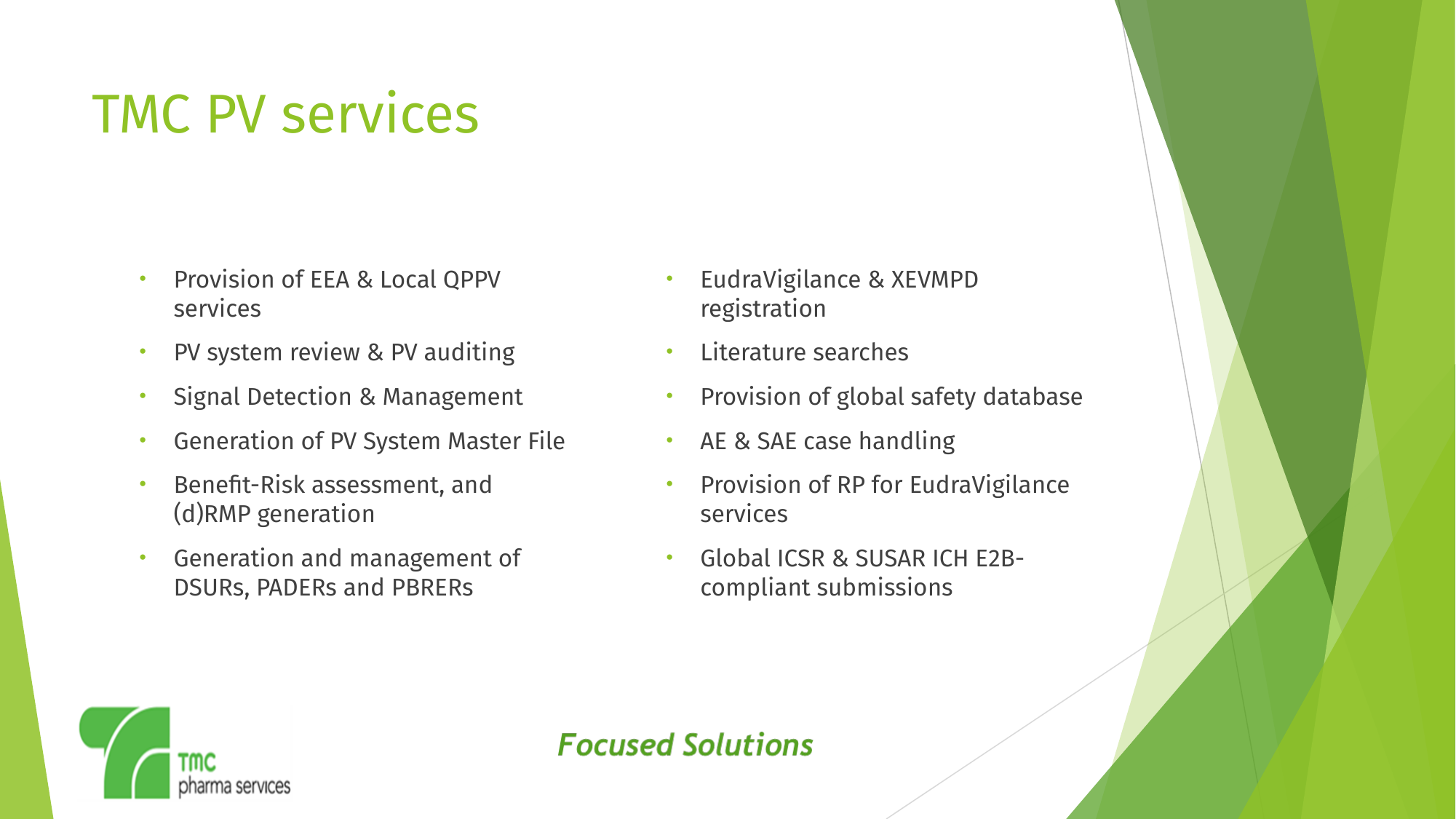

# TMC PV services
Provision of EEA & Local QPPV services
PV system review & PV auditing
Signal Detection & Management
Generation of PV System Master File
Benefit-Risk assessment, and (d)RMP generation
Generation and management of DSURs, PADERs and PBRERs

EudraVigilance & XEVMPD registration
Literature searches
Provision of global safety database
AE & SAE case handling
Provision of RP for EudraVigilance services
Global ICSR & SUSAR ICH E2B-compliant submissions